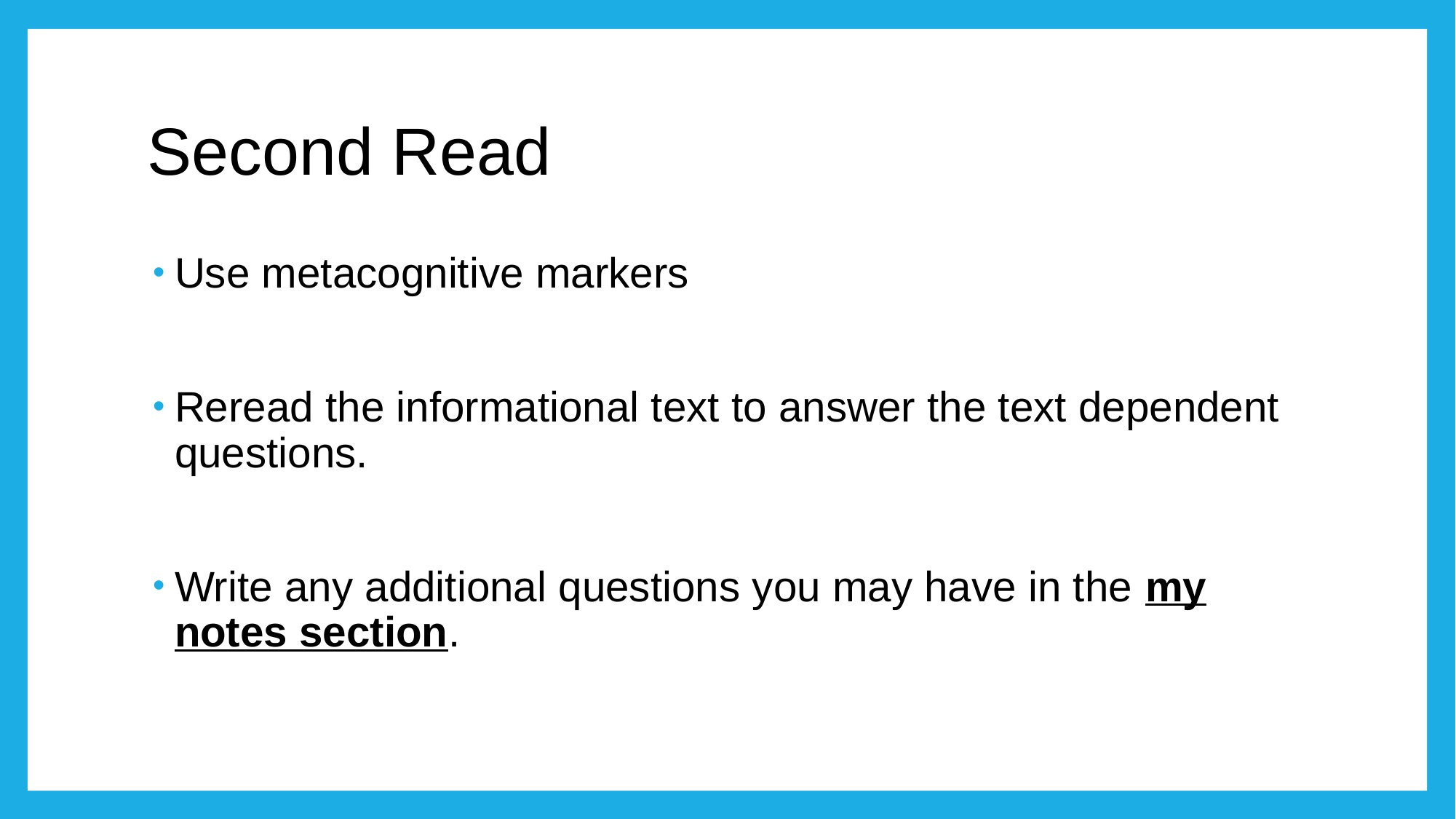

# Second Read
Use metacognitive markers

Reread the informational text to answer the text dependent questions.

Write any additional questions you may have in the my notes section.